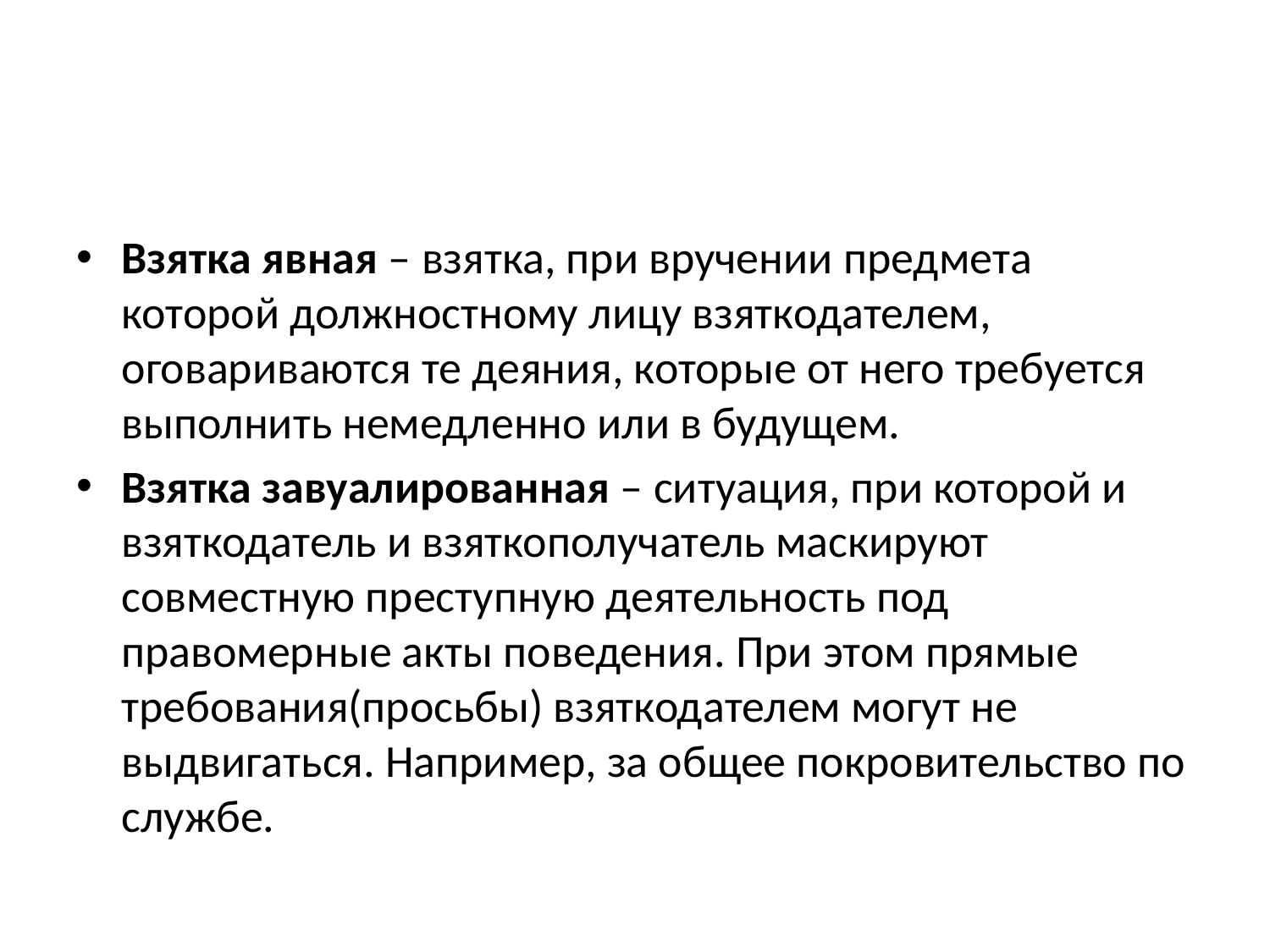

#
Взятка явная – взятка, при вручении предмета которой должностному лицу взяткодателем, оговариваются те деяния, которые от него требуется выполнить немедленно или в будущем.
Взятка завуалированная – ситуация, при которой и взяткодатель и взяткополучатель маскируют совместную преступную деятельность под правомерные акты поведения. При этом прямые требования(просьбы) взяткодателем могут не выдвигаться. Например, за общее покровительство по службе.